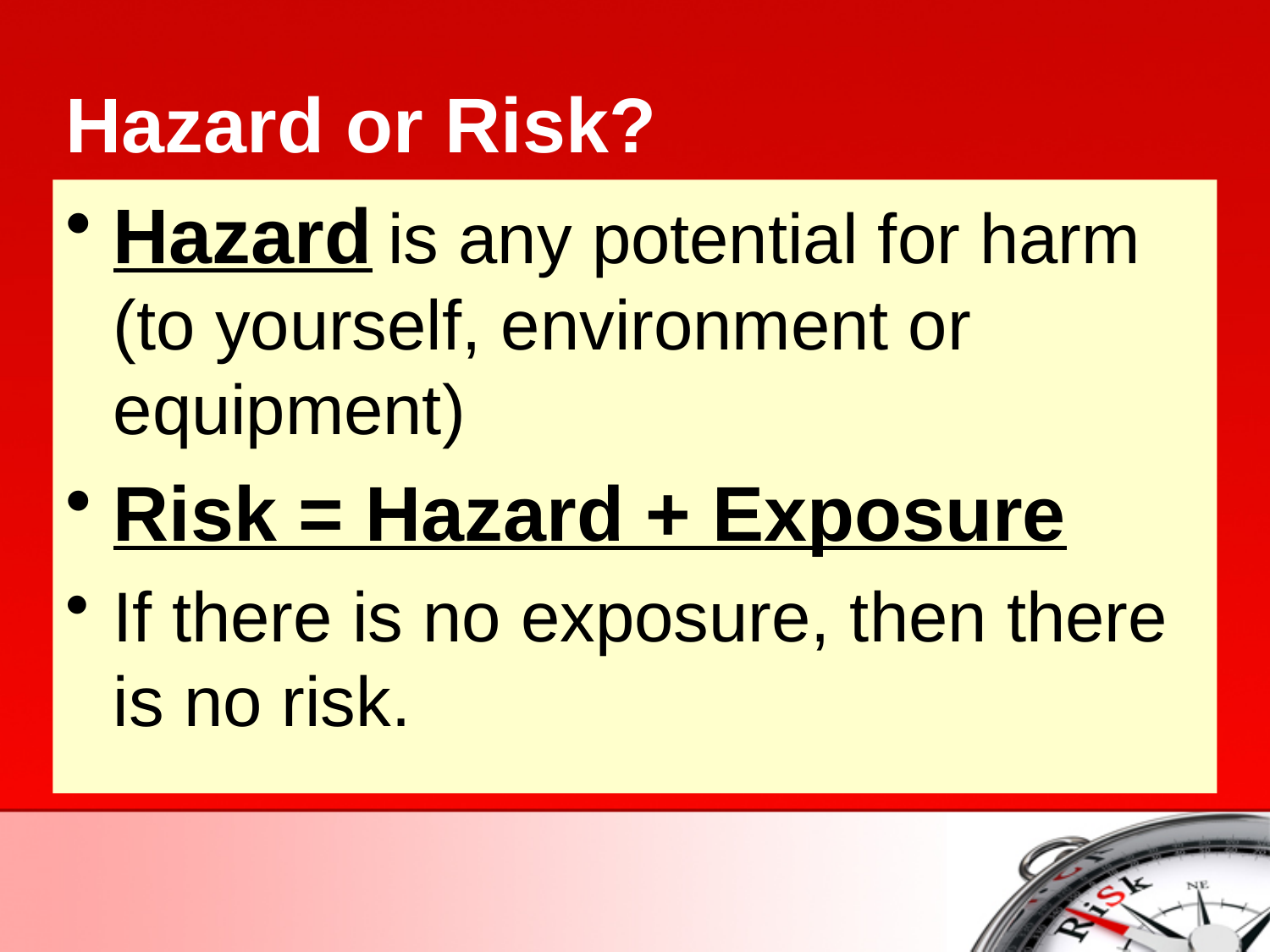

# Hazard or Risk?
Hazard is any potential for harm (to yourself, environment or equipment)
Risk = Hazard + Exposure
If there is no exposure, then there is no risk.